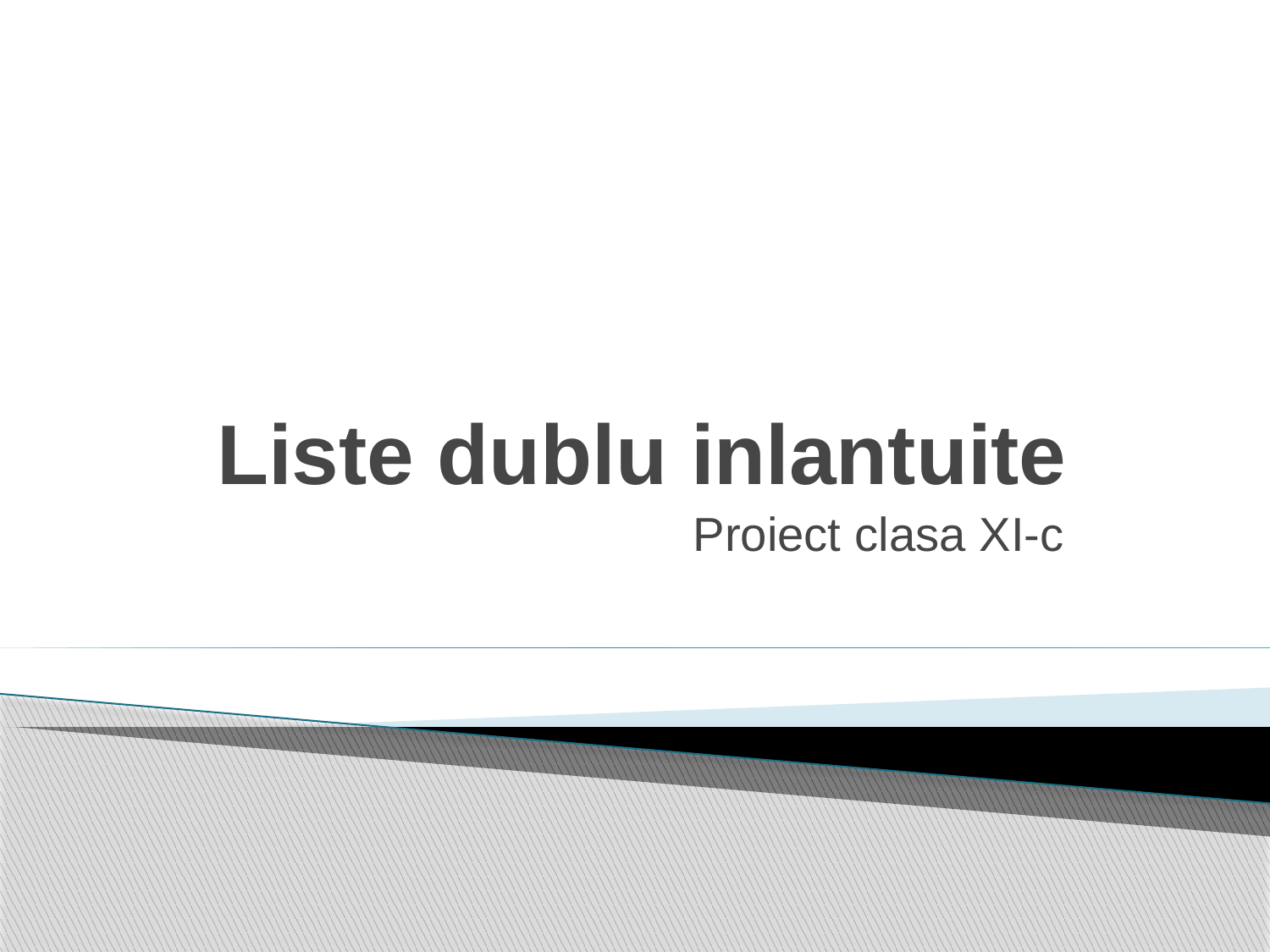

# Liste dublu inlantuite
Proiect clasa XI-c